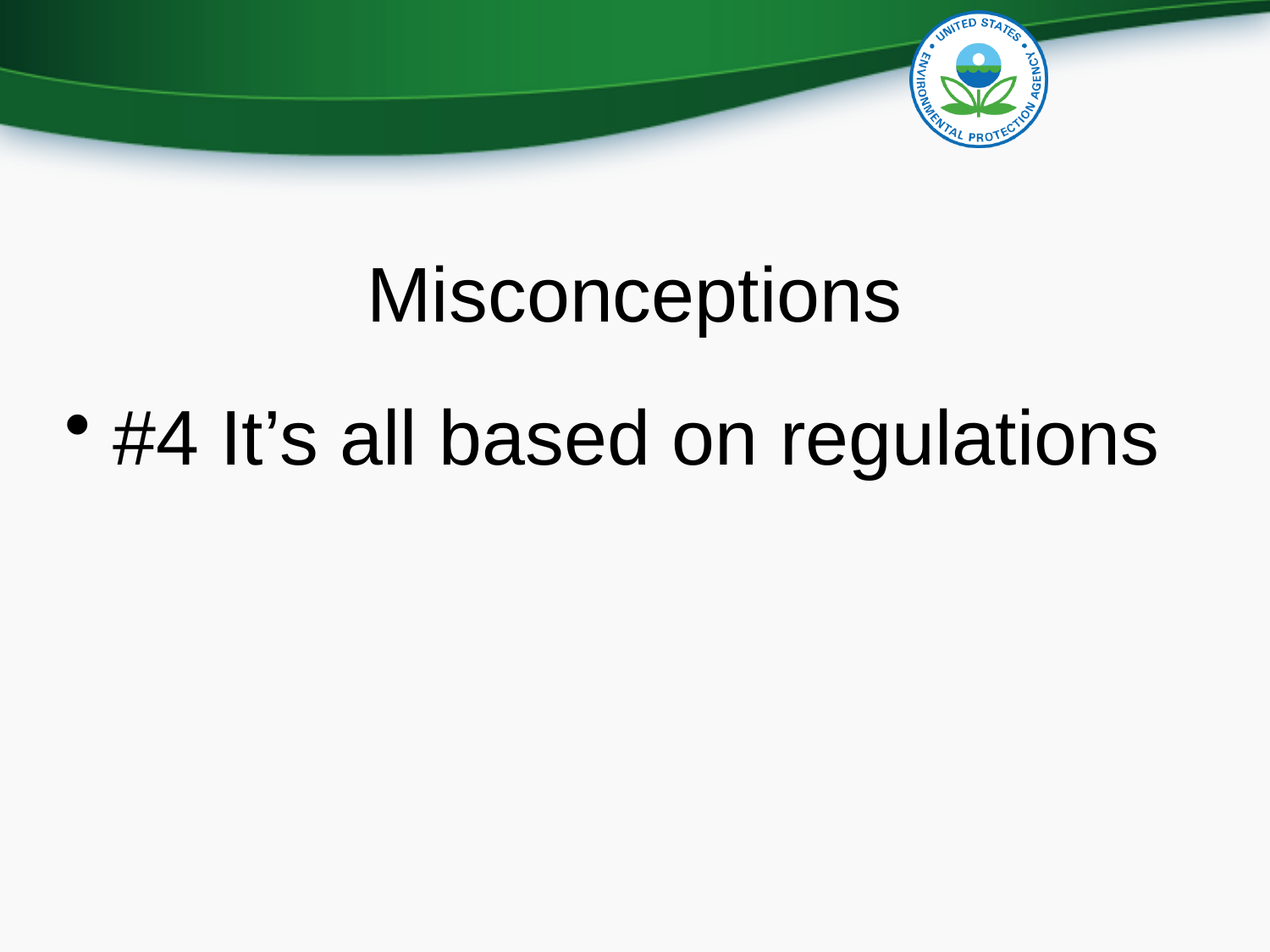

# Misconceptions
#4 It’s all based on regulations